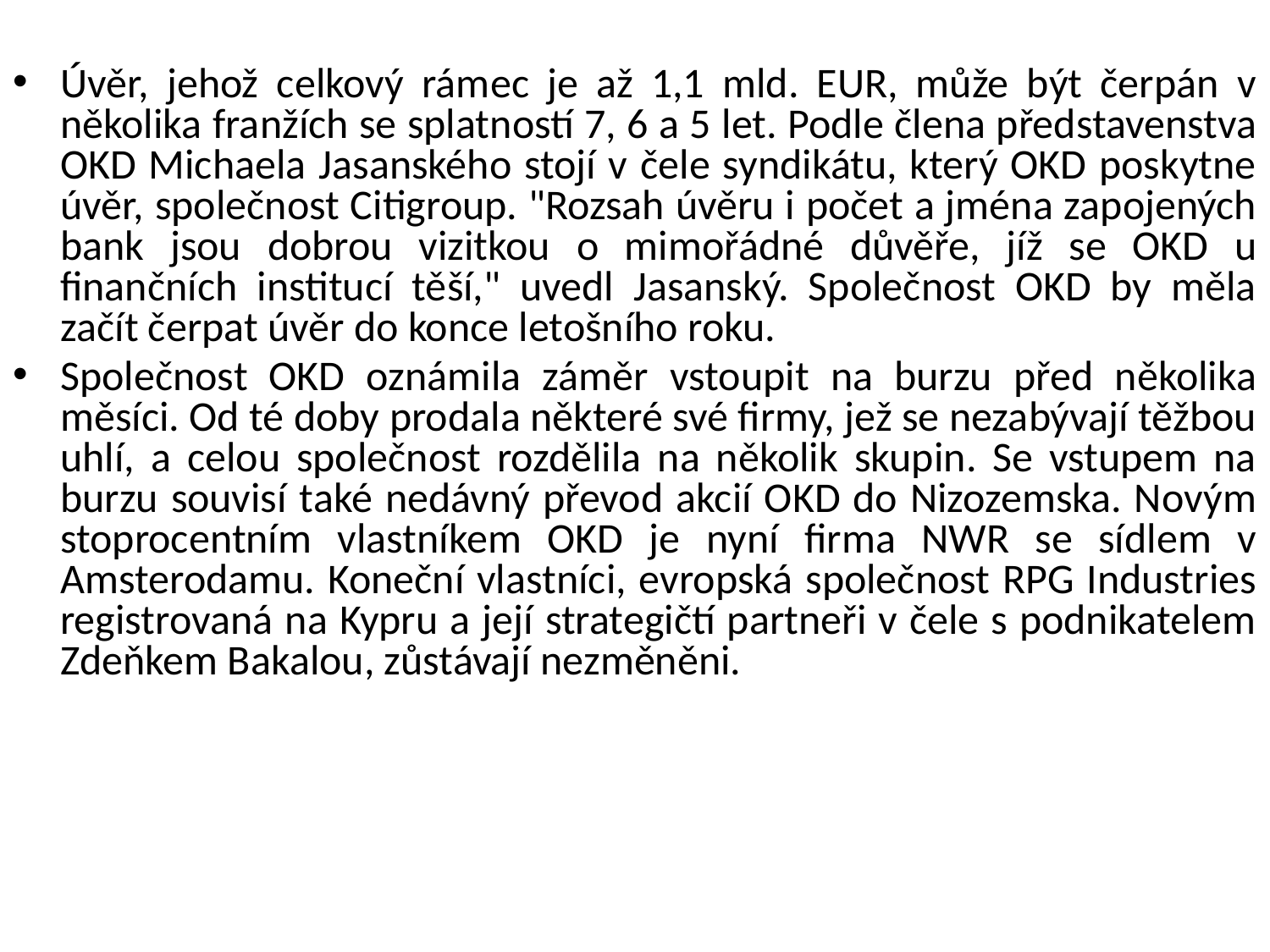

Úvěr, jehož celkový rámec je až 1,1 mld. EUR, může být čerpán v několika franžích se splatností 7, 6 a 5 let. Podle člena představenstva OKD Michaela Jasanského stojí v čele syndikátu, který OKD poskytne úvěr, společnost Citigroup. "Rozsah úvěru i počet a jména zapojených bank jsou dobrou vizitkou o mimořádné důvěře, jíž se OKD u finančních institucí těší," uvedl Jasanský. Společnost OKD by měla začít čerpat úvěr do konce letošního roku.
Společnost OKD oznámila záměr vstoupit na burzu před několika měsíci. Od té doby prodala některé své firmy, jež se nezabývají těžbou uhlí, a celou společnost rozdělila na několik skupin. Se vstupem na burzu souvisí také nedávný převod akcií OKD do Nizozemska. Novým stoprocentním vlastníkem OKD je nyní firma NWR se sídlem v Amsterodamu. Koneční vlastníci, evropská společnost RPG Industries registrovaná na Kypru a její strategičtí partneři v čele s podnikatelem Zdeňkem Bakalou, zůstávají nezměněni.
#